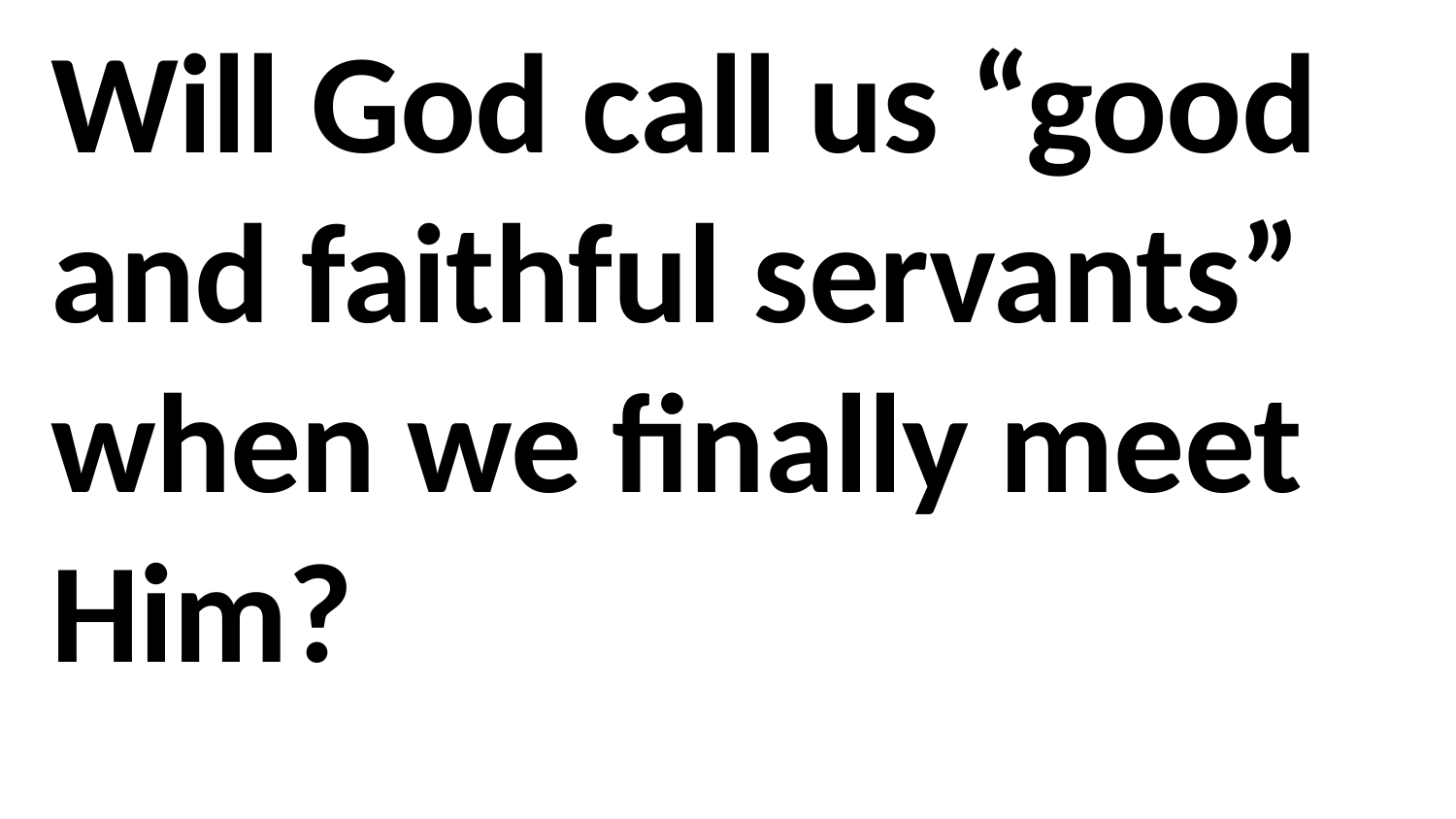

Will God call us “good and faithful servants” when we finally meet Him?